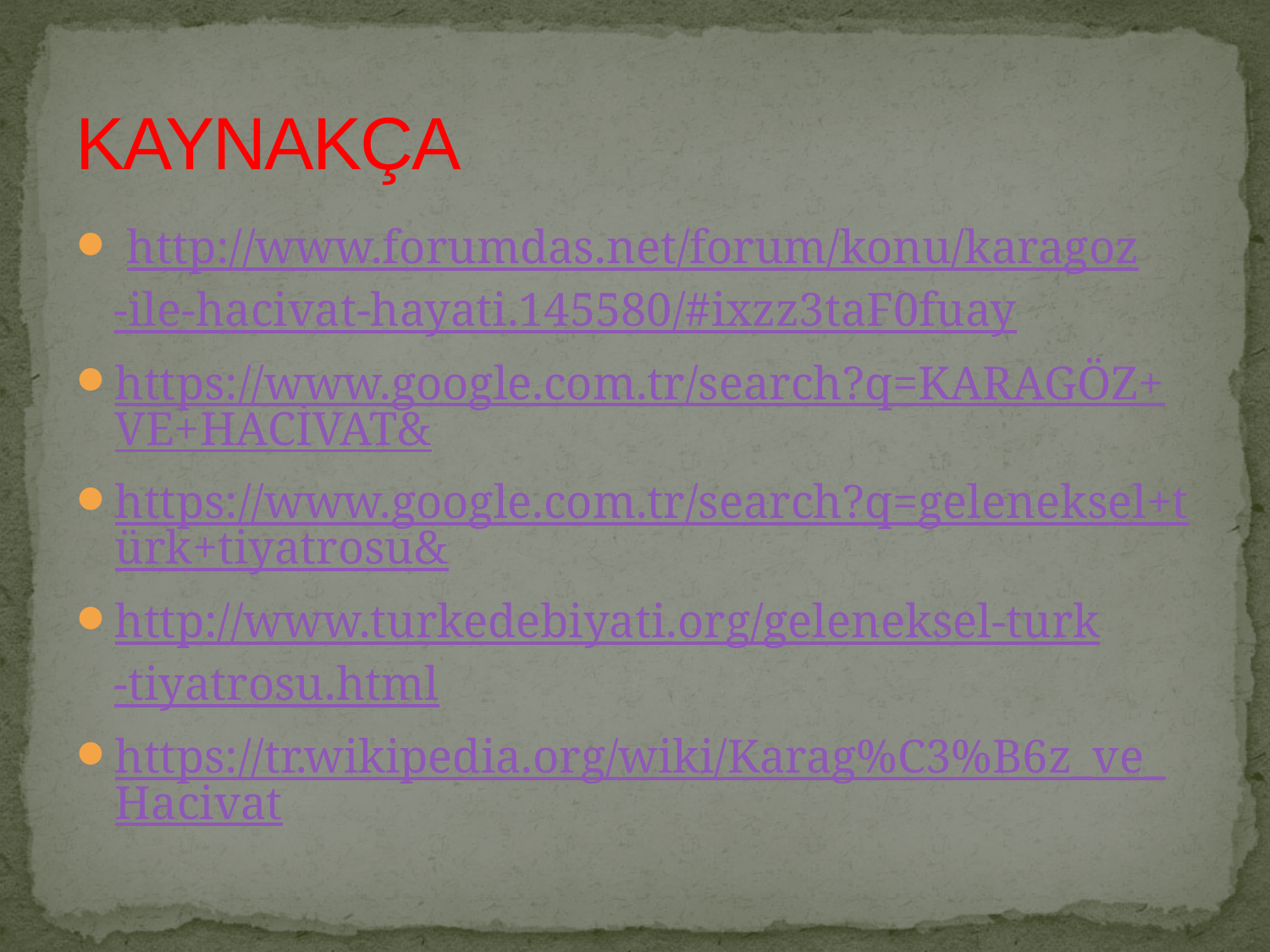

# KAYNAKÇA
 http://www.forumdas.net/forum/konu/karagoz-ile-hacivat-hayati.145580/#ixzz3taF0fuay
https://www.google.com.tr/search?q=KARAGÖZ+VE+HACİVAT&
https://www.google.com.tr/search?q=geleneksel+türk+tiyatrosu&
http://www.turkedebiyati.org/geleneksel-turk-tiyatrosu.html
https://tr.wikipedia.org/wiki/Karag%C3%B6z_ve_Hacivat